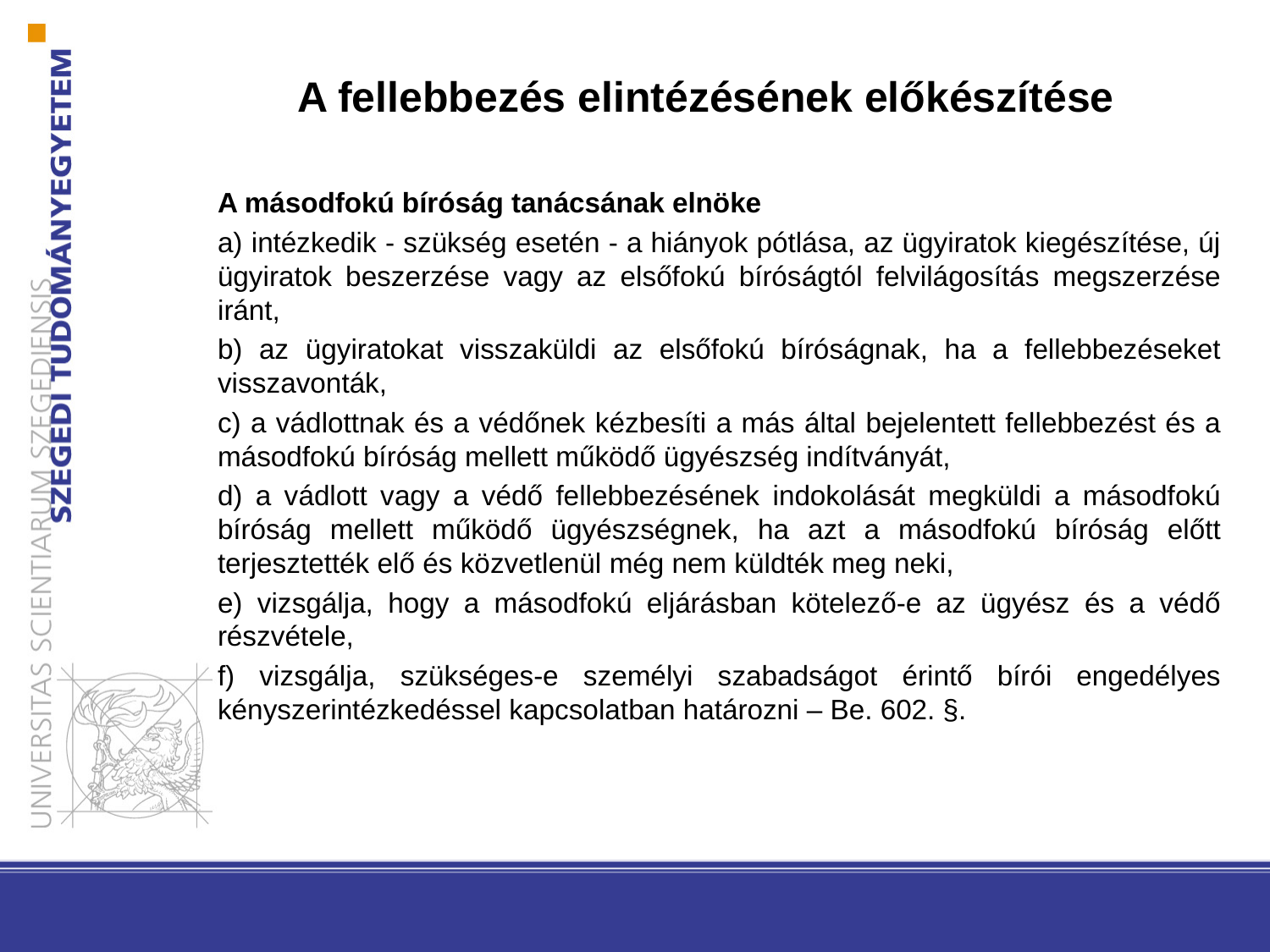

# A fellebbezés elintézésének előkészítése
A másodfokú bíróság tanácsának elnöke
a) intézkedik - szükség esetén - a hiányok pótlása, az ügyiratok kiegészítése, új ügyiratok beszerzése vagy az elsőfokú bíróságtól felvilágosítás megszerzése iránt,
b) az ügyiratokat visszaküldi az elsőfokú bíróságnak, ha a fellebbezéseket visszavonták,
c) a vádlottnak és a védőnek kézbesíti a más által bejelentett fellebbezést és a másodfokú bíróság mellett működő ügyészség indítványát,
d) a vádlott vagy a védő fellebbezésének indokolását megküldi a másodfokú bíróság mellett működő ügyészségnek, ha azt a másodfokú bíróság előtt terjesztették elő és közvetlenül még nem küldték meg neki,
e) vizsgálja, hogy a másodfokú eljárásban kötelező-e az ügyész és a védő részvétele,
f) vizsgálja, szükséges-e személyi szabadságot érintő bírói engedélyes kényszerintézkedéssel kapcsolatban határozni – Be. 602. §.